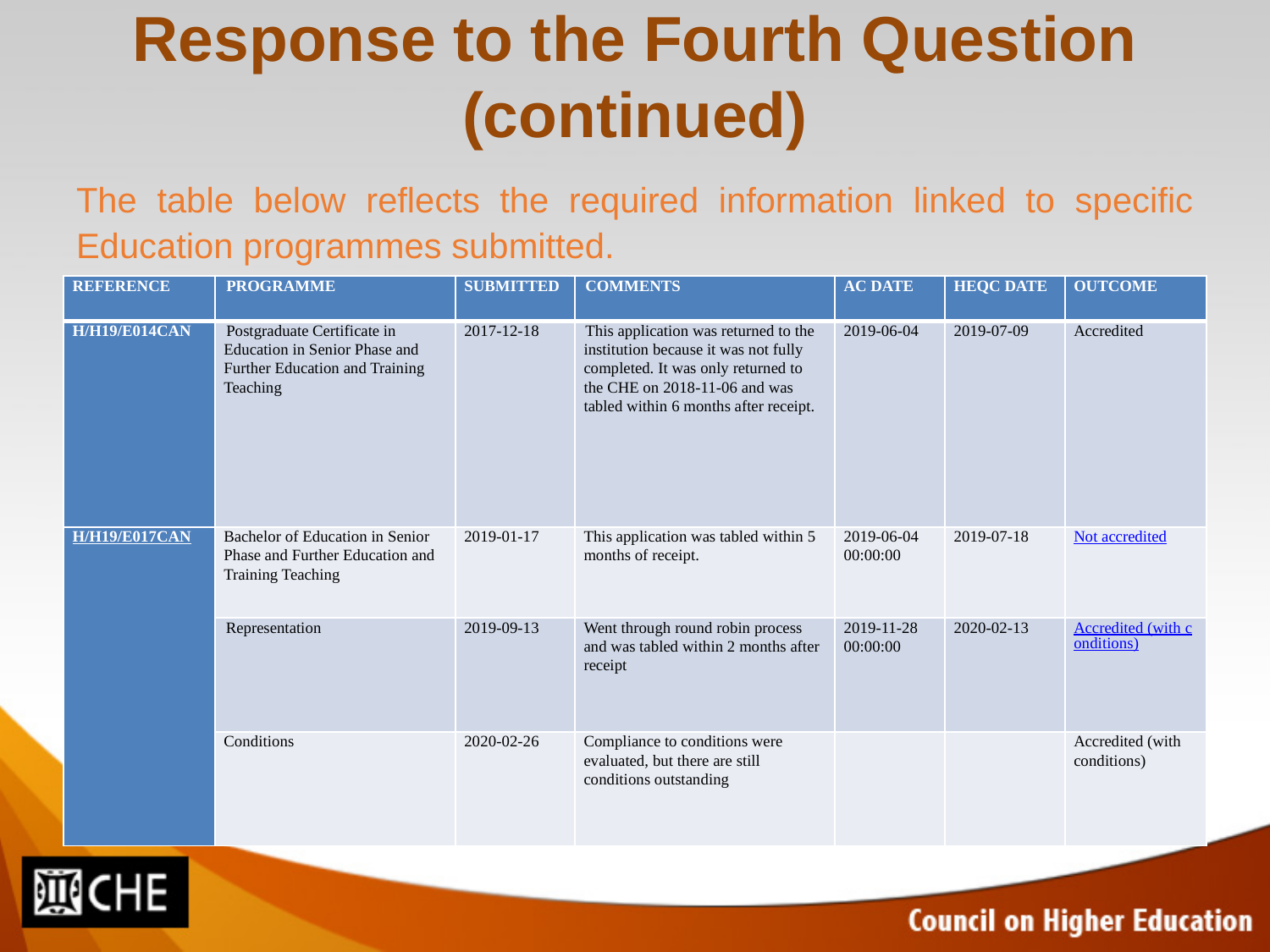

# Response to the Fourth Question (continued)
The table below reflects the required information linked to specific Education programmes submitted.

| REFERENCE | PROGRAMME | SUBMITTED | COMMENTS | AC DATE | HEQC DATE | OUTCOME |
| --- | --- | --- | --- | --- | --- | --- |
| H/H19/E014CAN | Postgraduate Certificate in Education in Senior Phase and Further Education and Training Teaching | 2017-12-18 | This application was returned to the institution because it was not fully completed. It was only returned to the CHE on 2018-11-06 and was tabled within 6 months after receipt. | 2019-06-04 | 2019-07-09 | Accredited |
| H/H19/E017CAN | Bachelor of Education in Senior Phase and Further Education and Training Teaching | 2019-01-17 | This application was tabled within 5 months of receipt. | 2019-06-04 00:00:00 | 2019-07-18 | Not accredited |
|  | Representation | 2019-09-13 | Went through round robin process and was tabled within 2 months after receipt | 2019-11-28 00:00:00 | 2020-02-13 | Accredited (with conditions) |
|  | Conditions | 2020-02-26 | Compliance to conditions were evaluated, but there are still conditions outstanding |  |  | Accredited (with conditions) |